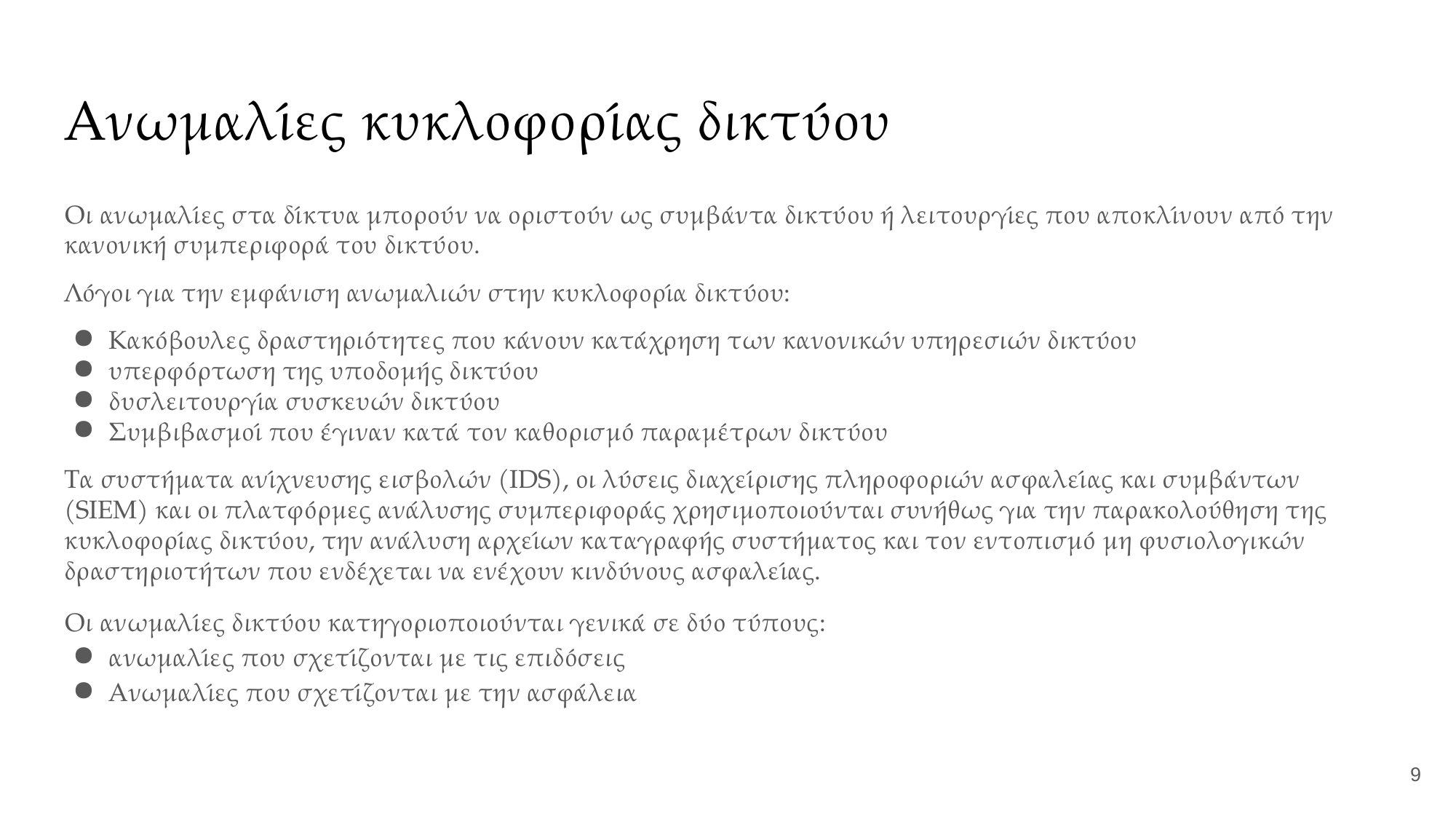

# Ανωμαλίες κυκλοφορίας δικτύου
Οι ανωμαλίες στα δίκτυα μπορούν να οριστούν ως συμβάντα δικτύου ή λειτουργίες που αποκλίνουν από την κανονική συμπεριφορά του δικτύου.
Λόγοι για την εμφάνιση ανωμαλιών στην κυκλοφορία δικτύου:
Κακόβουλες δραστηριότητες που κάνουν κατάχρηση των κανονικών υπηρεσιών δικτύου
υπερφόρτωση της υποδομής δικτύου
δυσλειτουργία συσκευών δικτύου
Συμβιβασμοί που έγιναν κατά τον καθορισμό παραμέτρων δικτύου
Τα συστήματα ανίχνευσης εισβολών (IDS), οι λύσεις διαχείρισης πληροφοριών ασφαλείας και συμβάντων (SIEM) και οι πλατφόρμες ανάλυσης συμπεριφοράς χρησιμοποιούνται συνήθως για την παρακολούθηση της κυκλοφορίας δικτύου, την ανάλυση αρχείων καταγραφής συστήματος και τον εντοπισμό μη φυσιολογικών δραστηριοτήτων που ενδέχεται να ενέχουν κινδύνους ασφαλείας.
Οι ανωμαλίες δικτύου κατηγοριοποιούνται γενικά σε δύο τύπους:
ανωμαλίες που σχετίζονται με τις επιδόσεις
Ανωμαλίες που σχετίζονται με την ασφάλεια
9